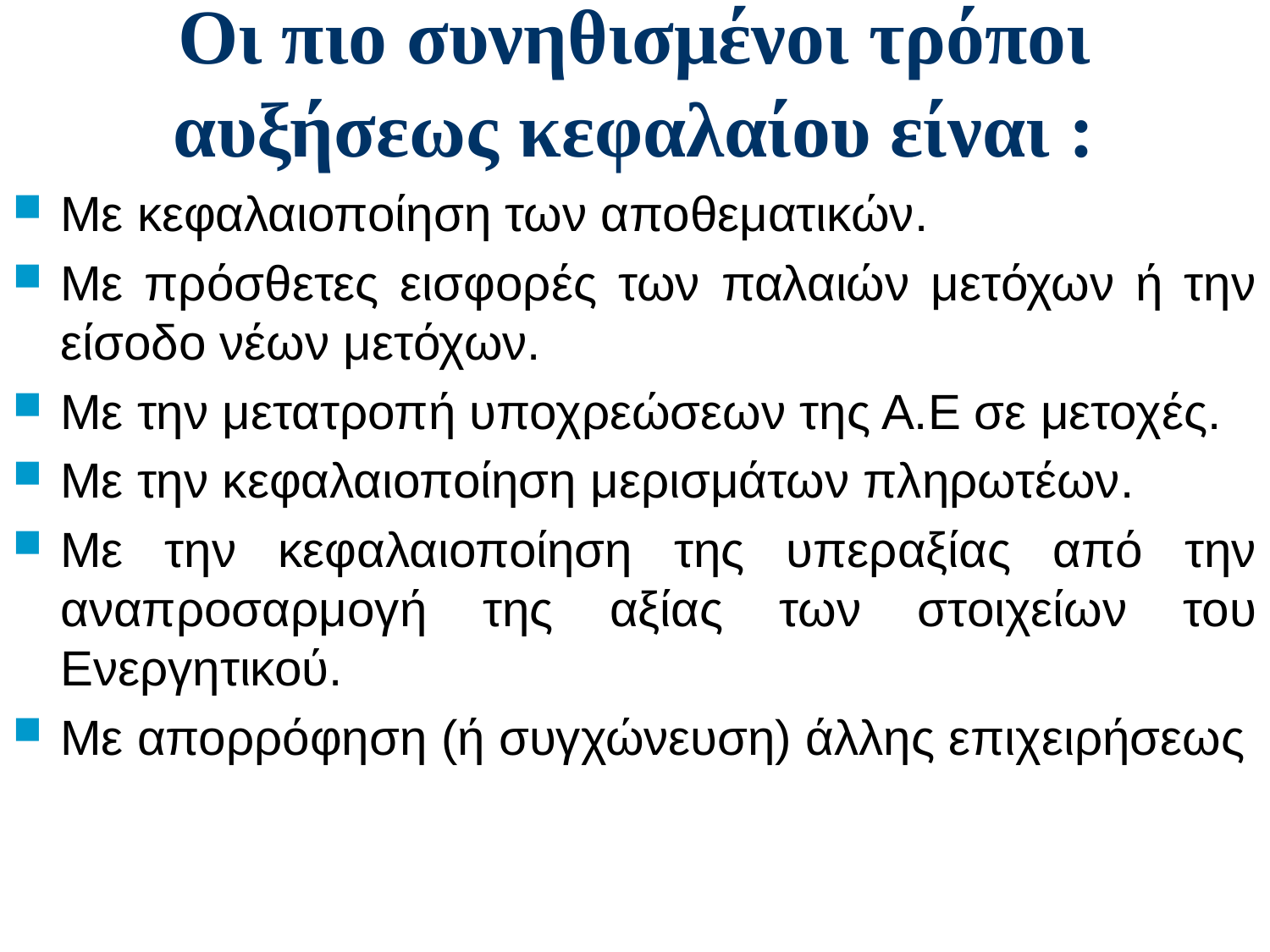

# Οι πιο συνηθισμένοι τρόποι αυξήσεως κεφαλαίου είναι :
Με κεφαλαιοποίηση των αποθεματικών.
Με πρόσθετες εισφορές των παλαιών μετόχων ή την είσοδο νέων μετόχων.
Με την μετατροπή υποχρεώσεων της Α.Ε σε μετοχές.
Με την κεφαλαιοποίηση μερισμάτων πληρωτέων.
Με την κεφαλαιοποίηση της υπεραξίας από την αναπροσαρμογή της αξίας των στοιχείων του Ενεργητικού.
Με απορρόφηση (ή συγχώνευση) άλλης επιχειρήσεως